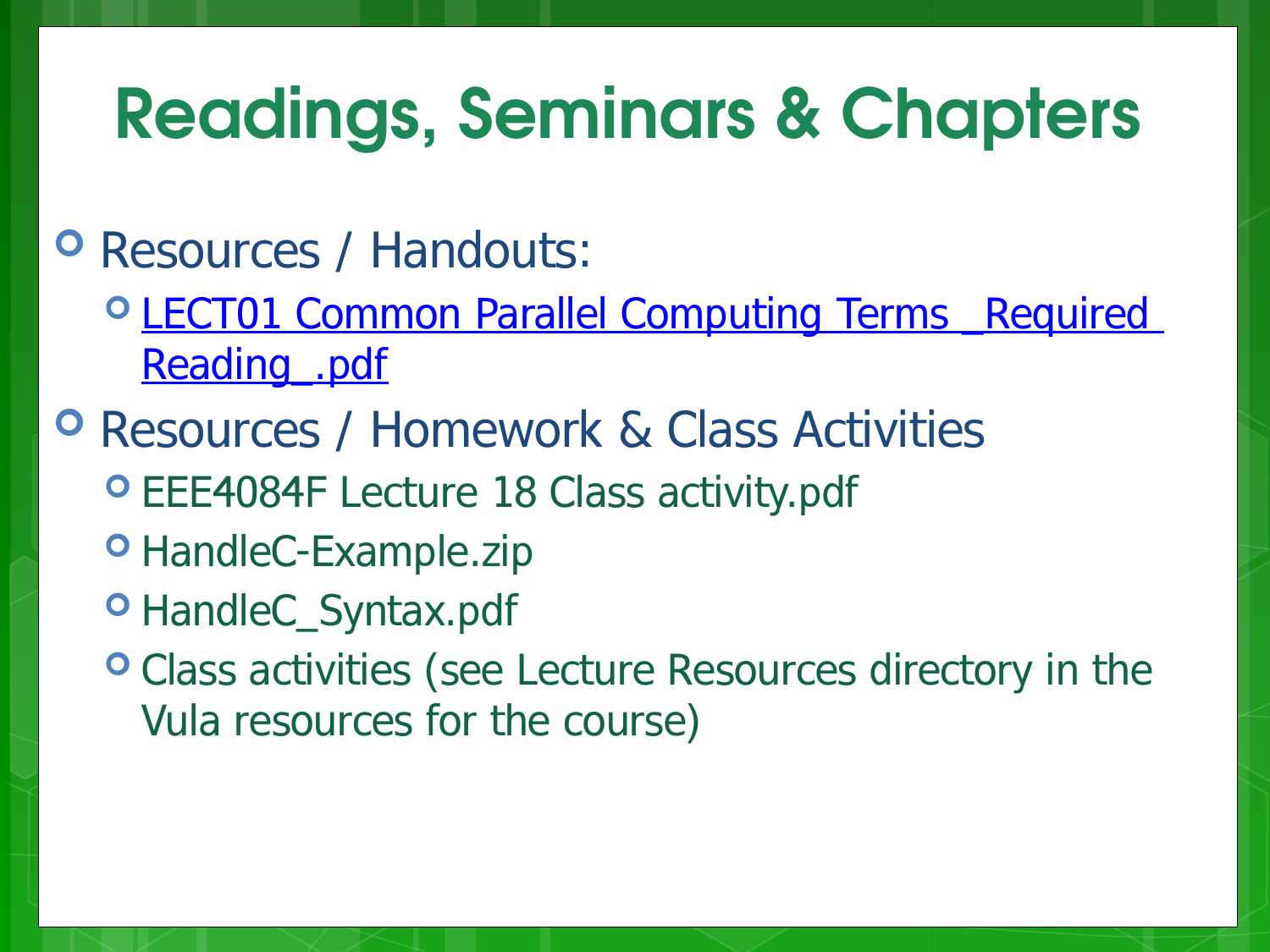

# Readings, Seminars & Chapters
Resources / Handouts:
LECT01 Common Parallel Computing Terms _Required Reading_.pdf
Resources / Homework & Class Activities
EEE4084F Lecture 18 Class activity.pdf
HandleC-Example.zip
HandleC_Syntax.pdf
Class activities (see Lecture Resources directory in the Vula resources for the course)